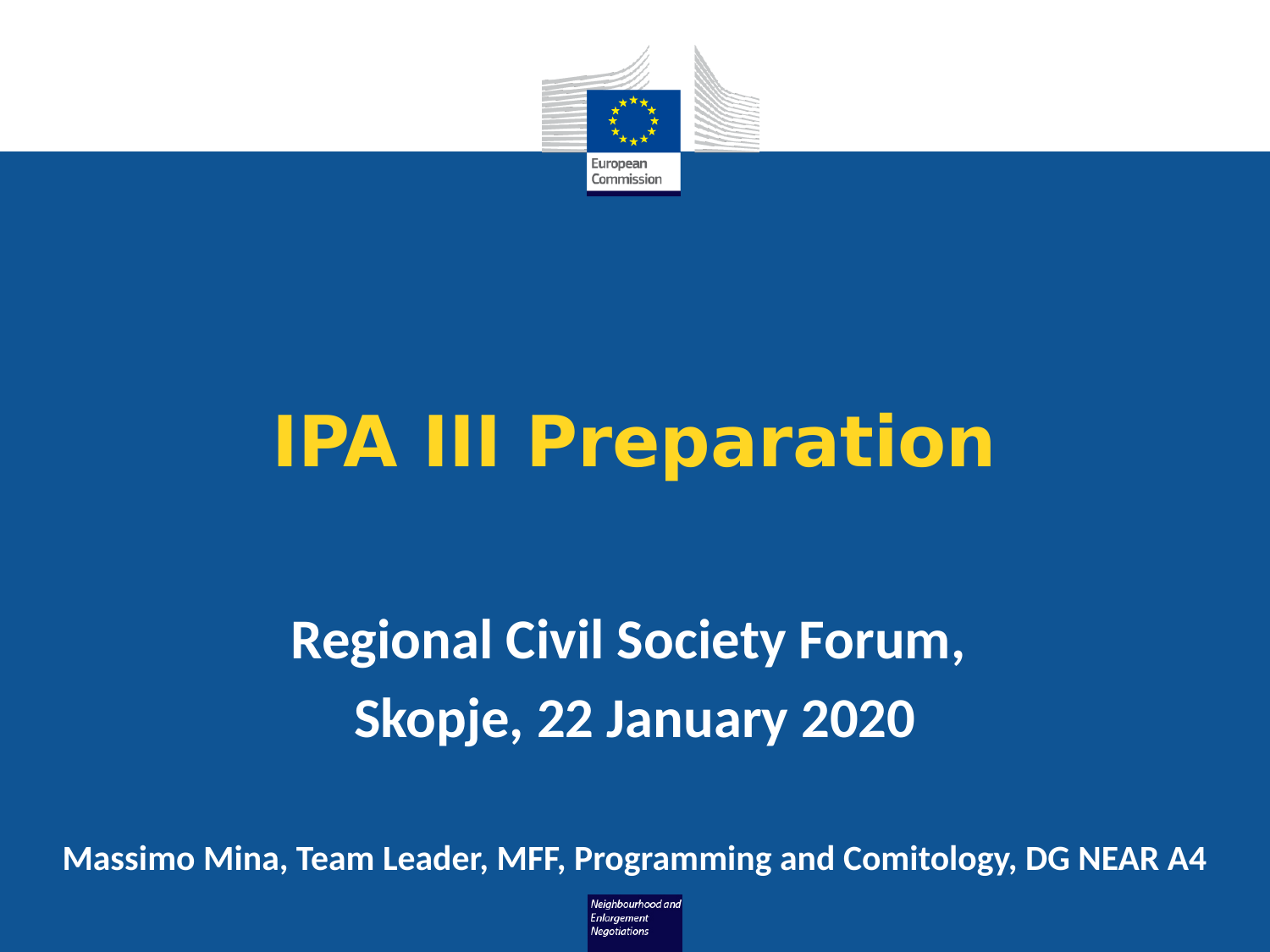

# IPA III Preparation
Regional Civil Society Forum,
Skopje, 22 January 2020

Massimo Mina, Team Leader, MFF, Programming and Comitology, DG NEAR A4